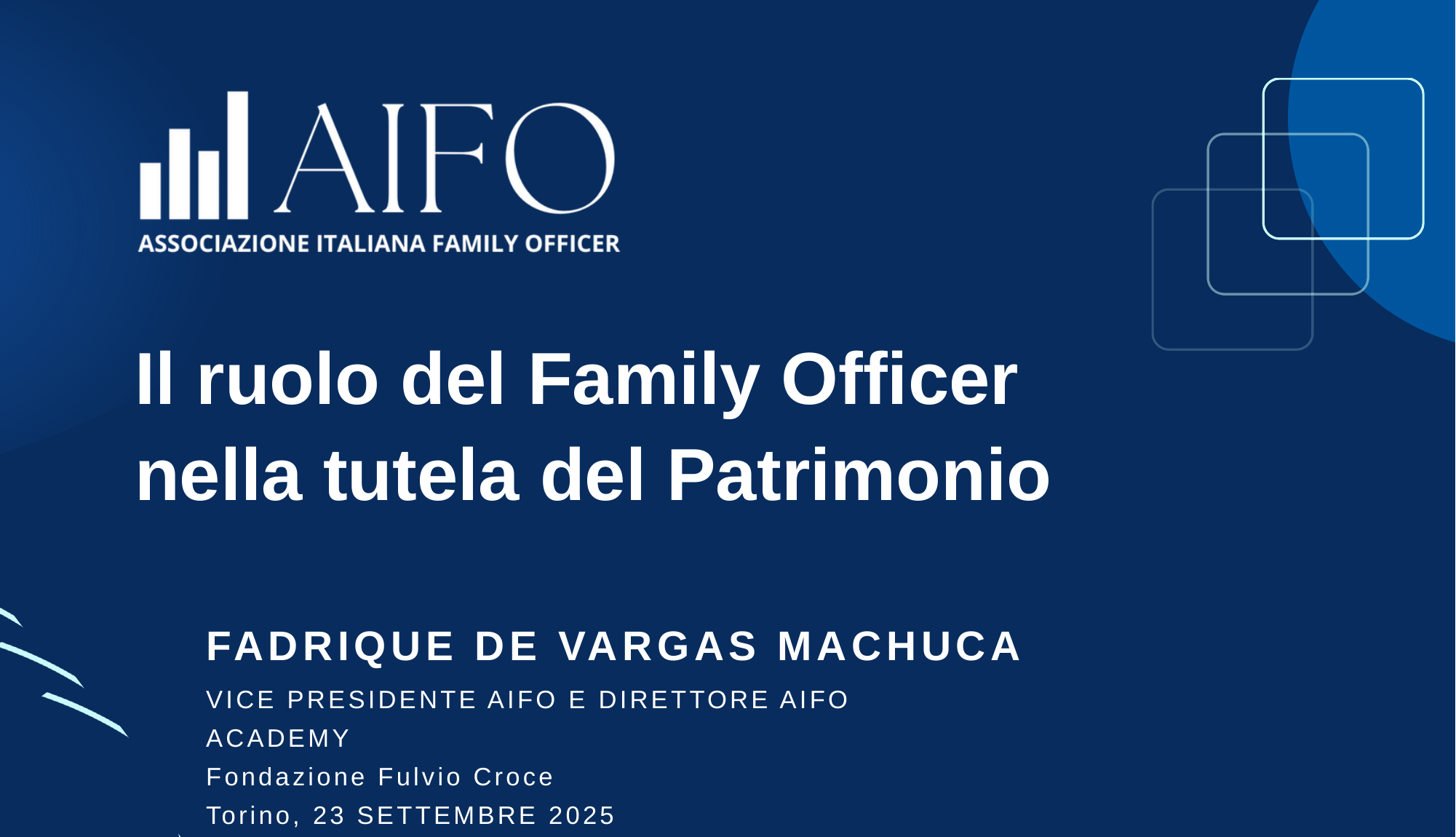

Il ruolo del Family Officer nella tutela del Patrimonio

FADRIQUE DE VARGAS MACHUCA
VICE PRESIDENTE AIFO E DIRETTORE AIFO ACADEMY
Fondazione Fulvio Croce
Torino, 23 SETTEMBRE 2025